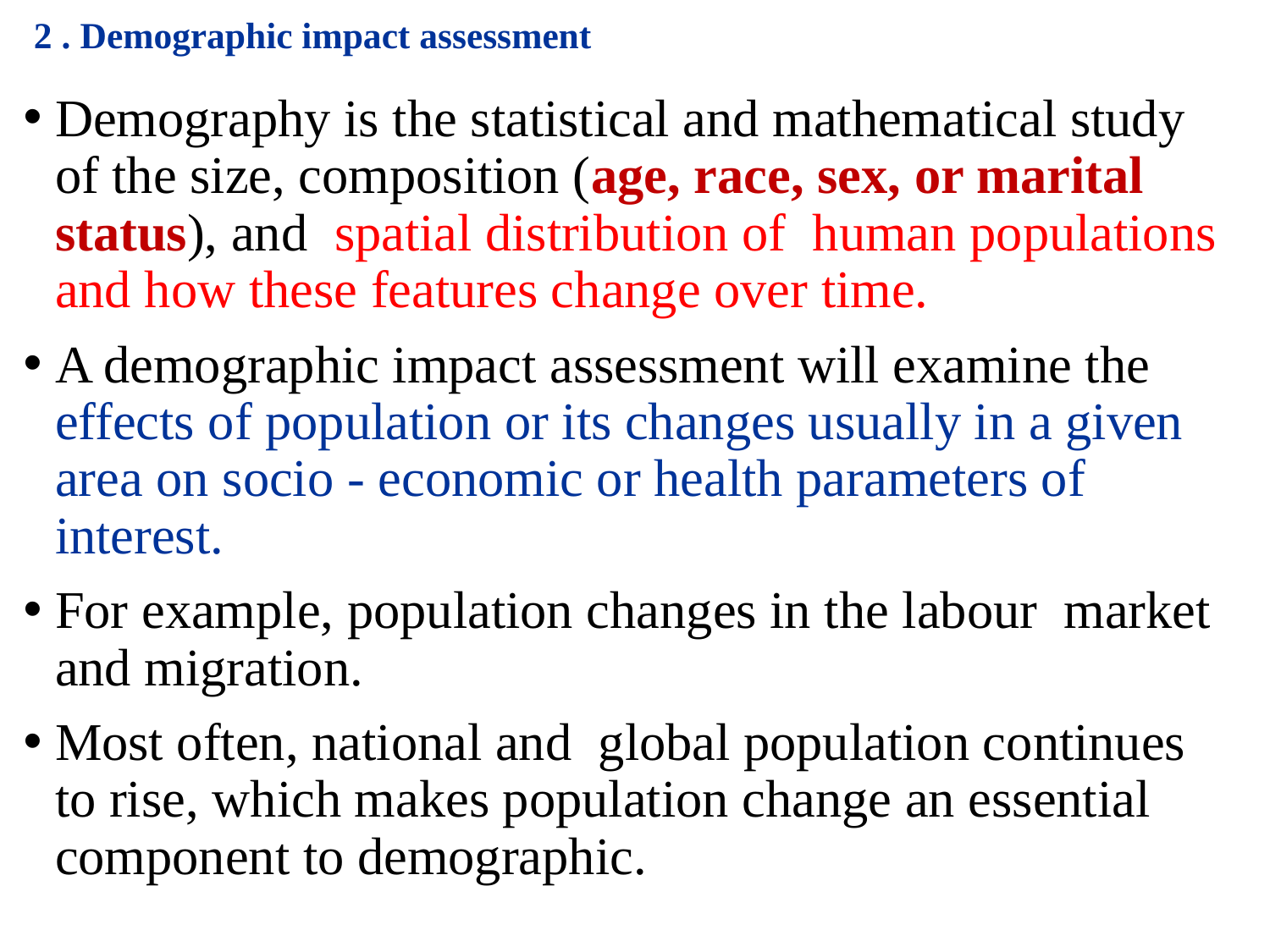

# 2 . Demographic impact assessment
Demography is the statistical and mathematical study of the size, composition (age, race, sex, or marital status), and  spatial distribution of  human populations and how these features change over time.
A demographic impact assessment will examine the effects of population or its changes usually in a given area on socio - economic or health parameters of interest.
For example, population changes in the labour  market and migration.
Most often, national and  global population continues to rise, which makes population change an essential  component to demographic.